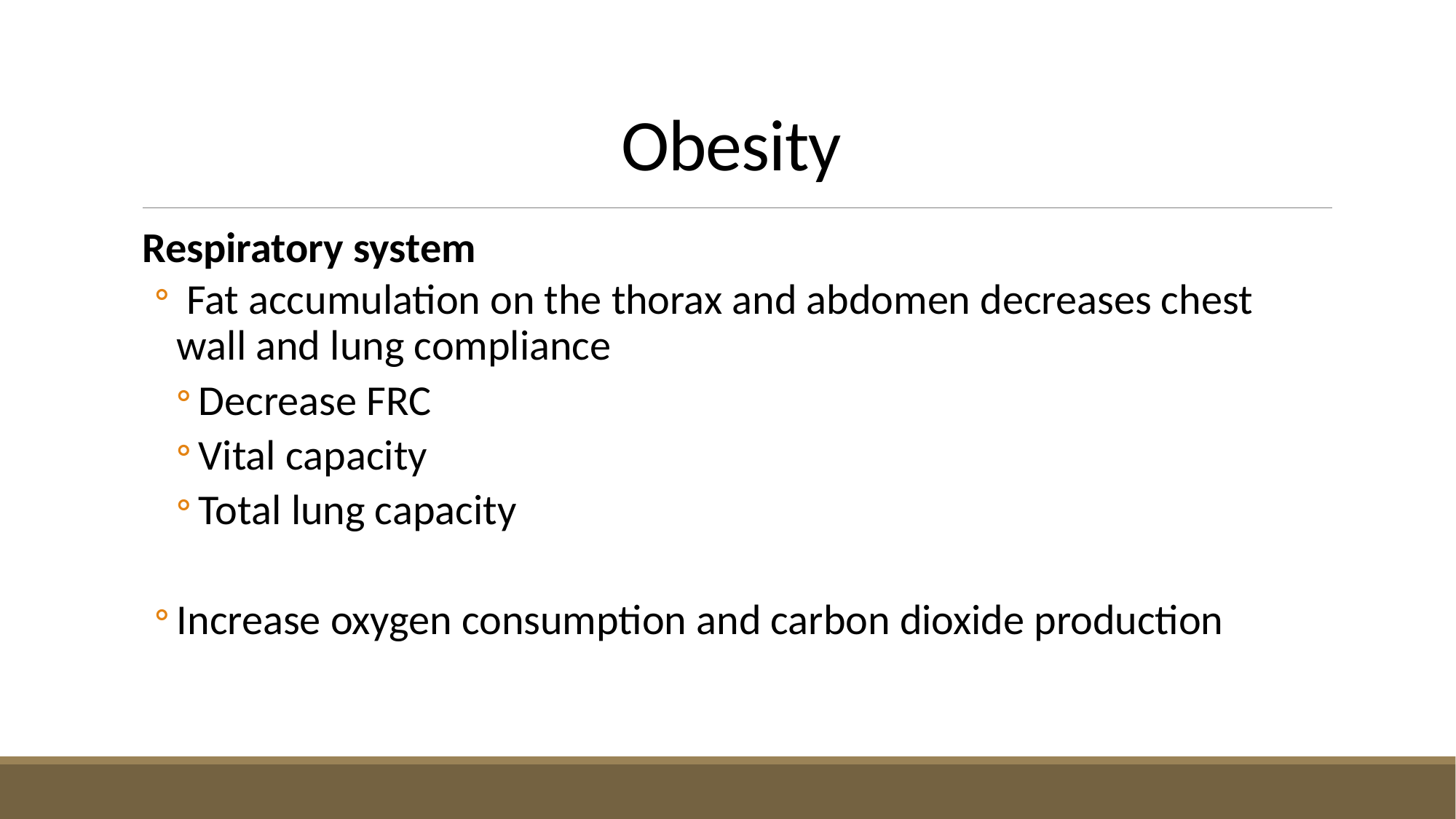

# Obesity
Respiratory system
 Fat accumulation on the thorax and abdomen decreases chest wall and lung compliance
Decrease FRC
Vital capacity
Total lung capacity

Increase oxygen consumption and carbon dioxide production